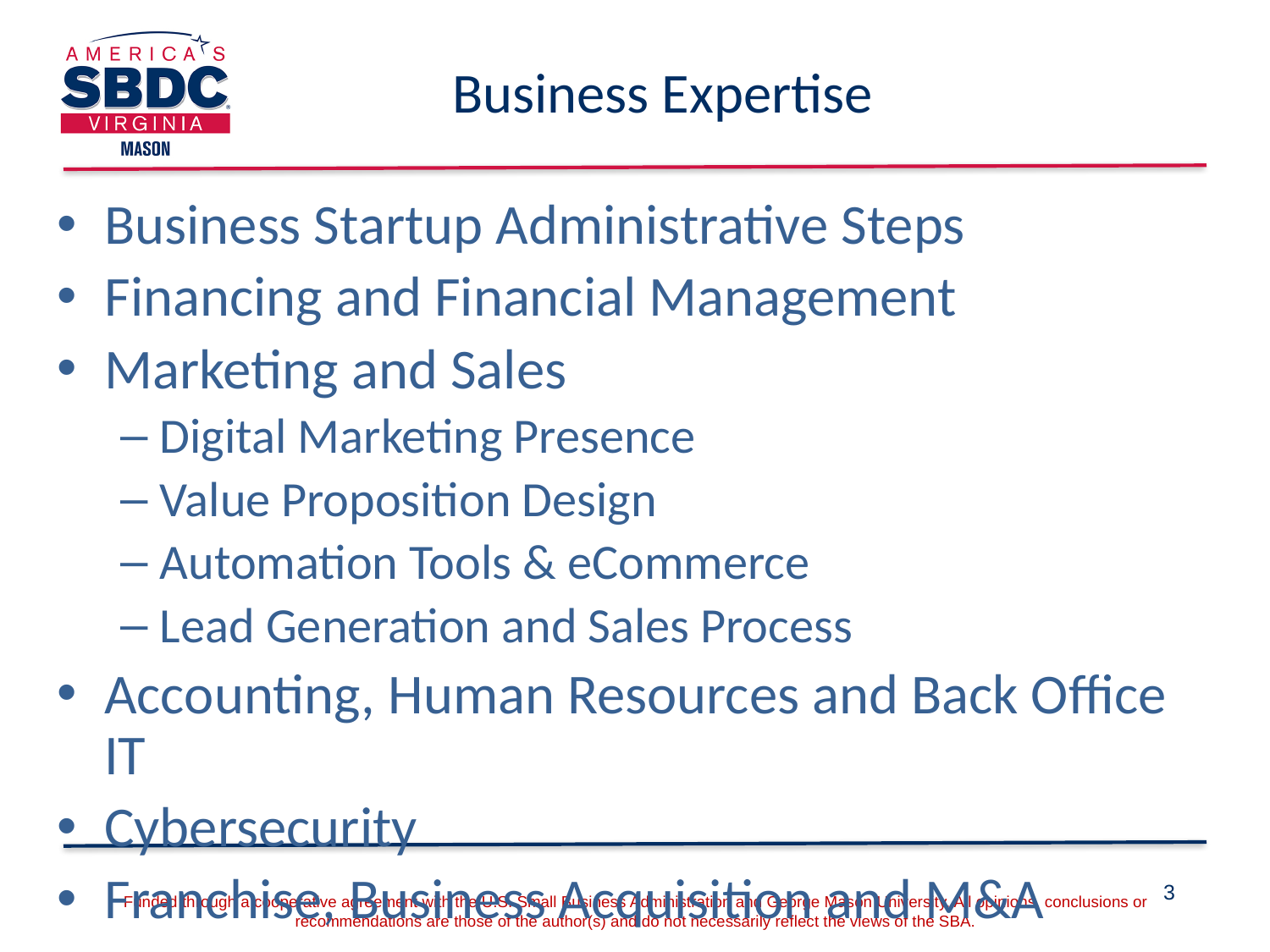

# Business Expertise
Business Startup Administrative Steps
Financing and Financial Management
Marketing and Sales
Digital Marketing Presence
Value Proposition Design
Automation Tools & eCommerce
Lead Generation and Sales Process
Accounting, Human Resources and Back Office IT
Cybersecurity
Franchise, Business Acquisition and M&A